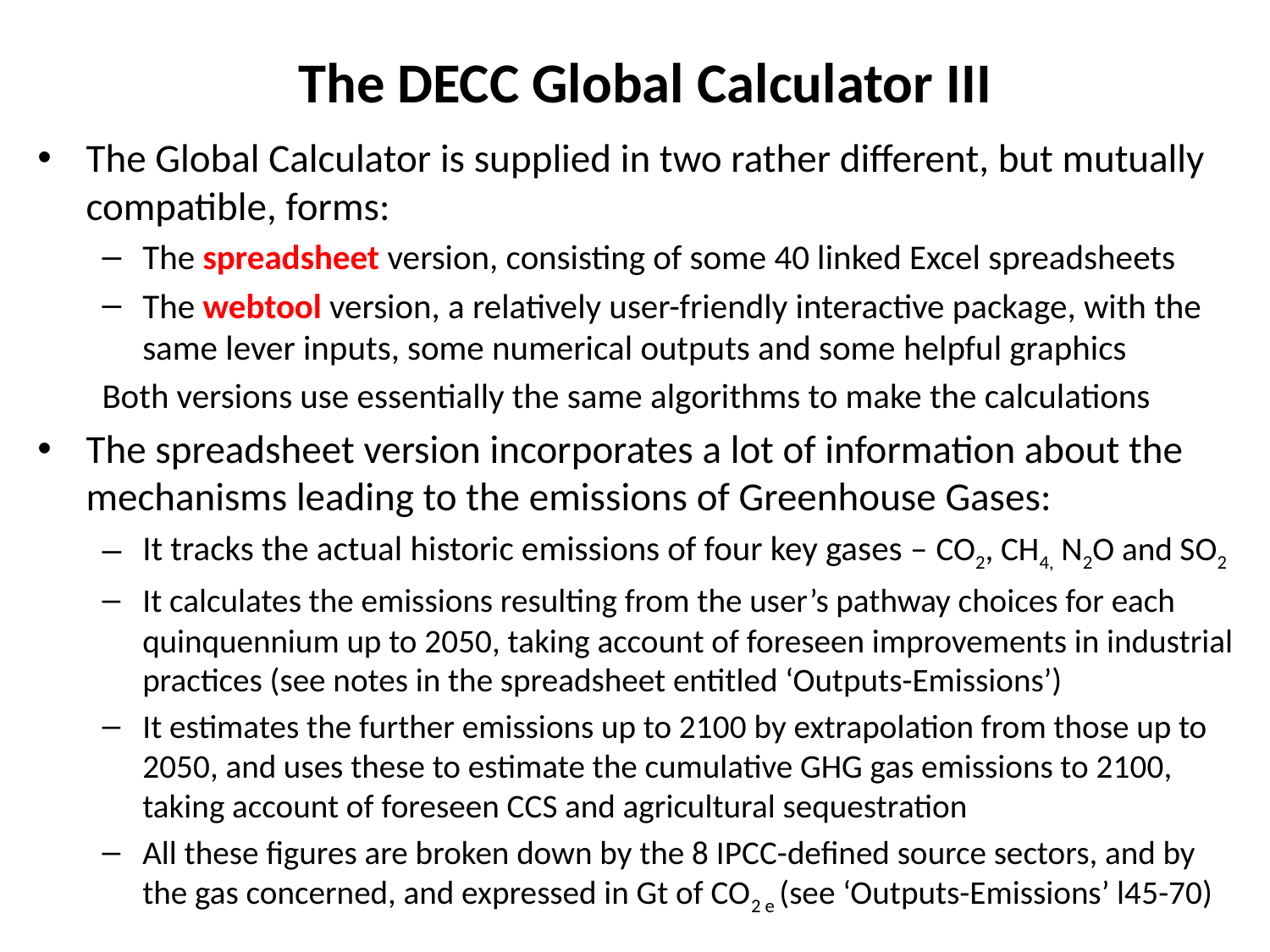

# The DECC Global Calculator III
The Global Calculator is supplied in two rather different, but mutually compatible, forms:
The spreadsheet version, consisting of some 40 linked Excel spreadsheets
The webtool version, a relatively user-friendly interactive package, with the same lever inputs, some numerical outputs and some helpful graphics
Both versions use essentially the same algorithms to make the calculations
The spreadsheet version incorporates a lot of information about the mechanisms leading to the emissions of Greenhouse Gases:
It tracks the actual historic emissions of four key gases – CO2, CH4, N2O and SO2
It calculates the emissions resulting from the user’s pathway choices for each quinquennium up to 2050, taking account of foreseen improvements in industrial practices (see notes in the spreadsheet entitled ‘Outputs-Emissions’)
It estimates the further emissions up to 2100 by extrapolation from those up to 2050, and uses these to estimate the cumulative GHG gas emissions to 2100, taking account of foreseen CCS and agricultural sequestration
All these figures are broken down by the 8 IPCC-defined source sectors, and by the gas concerned, and expressed in Gt of CO2 e (see ‘Outputs-Emissions’ l45-70)